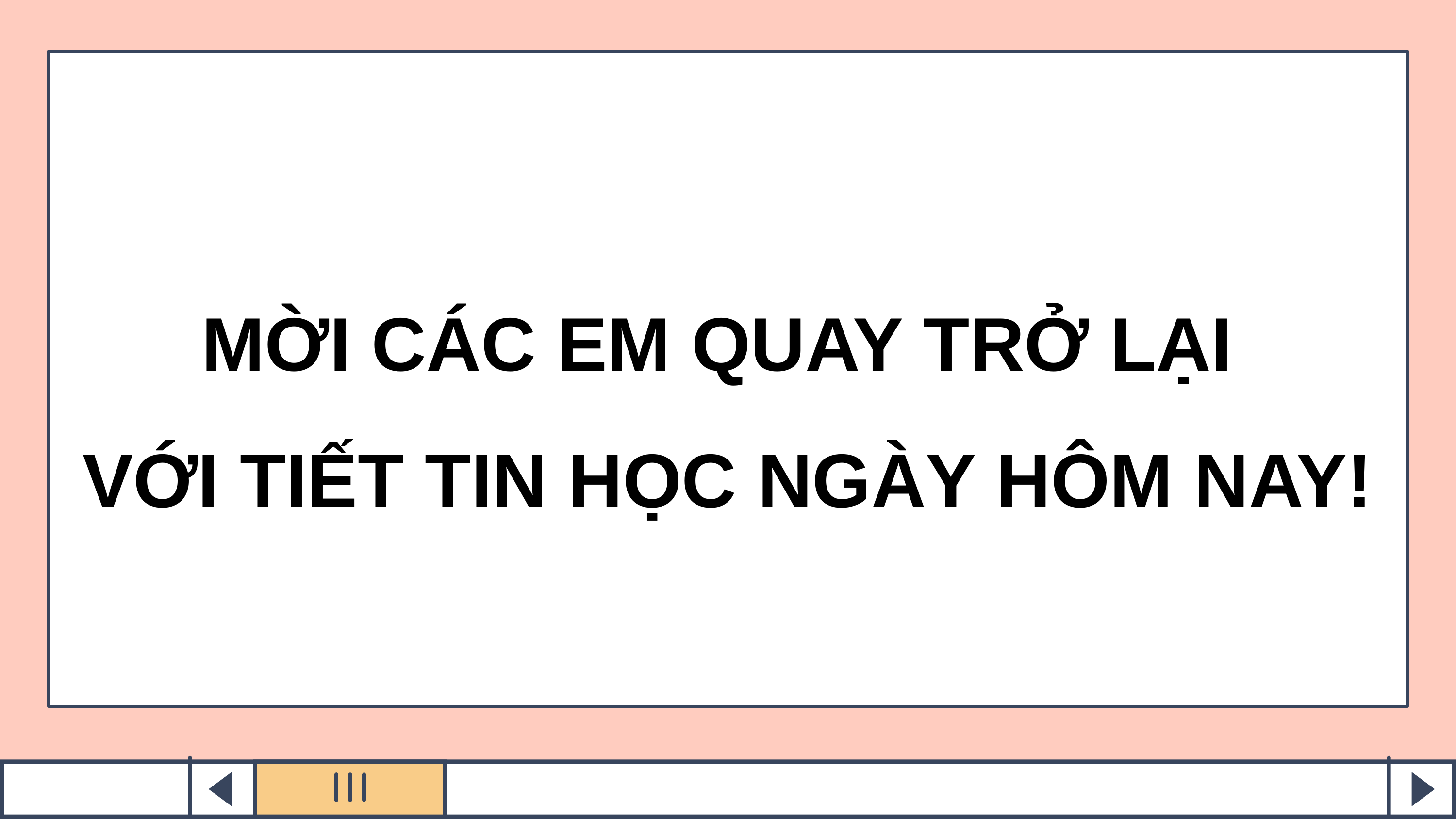

MỜI CÁC EM QUAY TRỞ LẠI
VỚI TIẾT TIN HỌC NGÀY HÔM NAY!